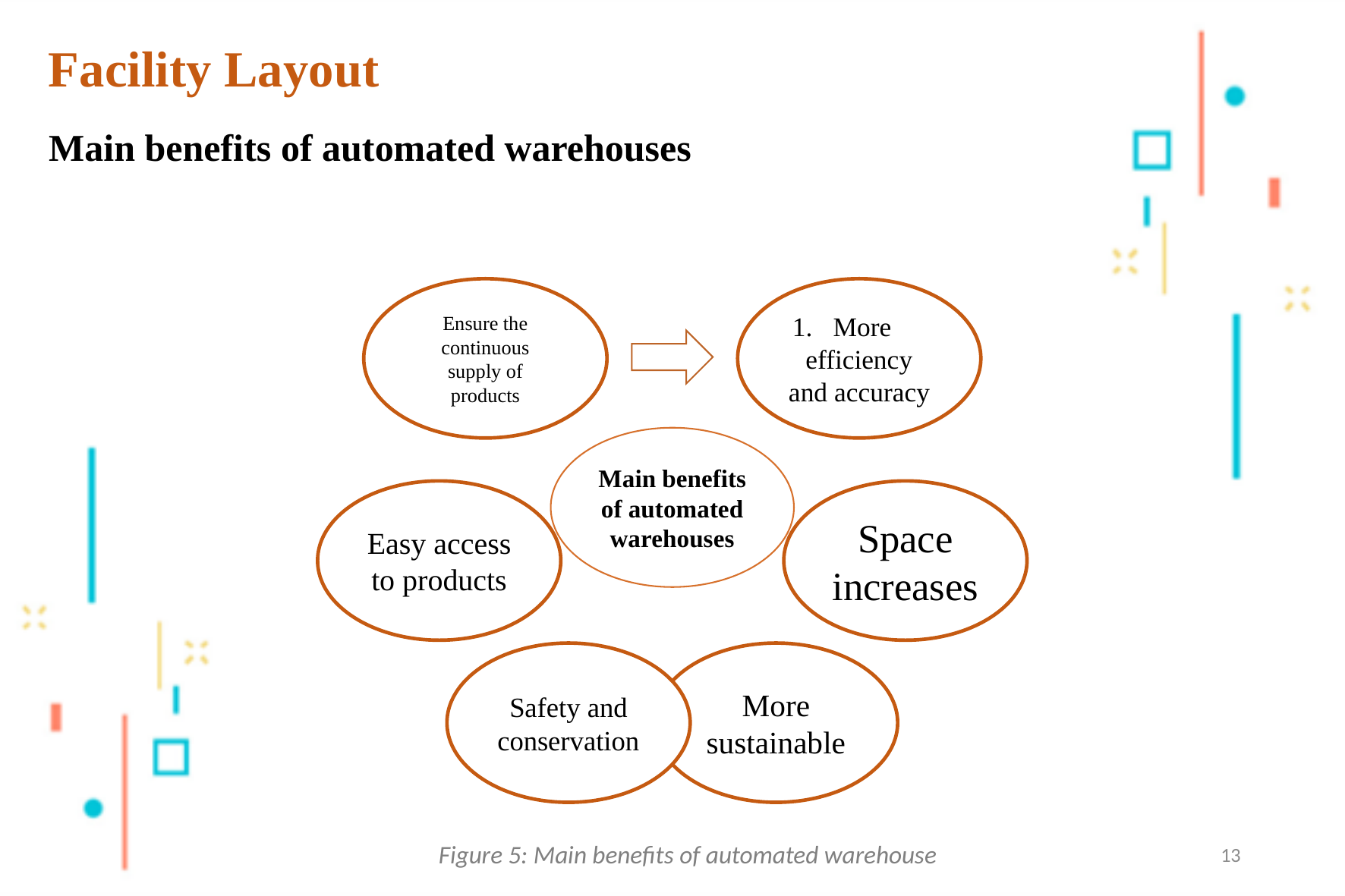

Facility Layout
Main benefits of automated warehouses
Main benefits of automated warehouses
More efficiency and accuracy
Safety and conservation
Easy access to products
Ensure the continuous supply of products
Space increases
More sustainable
13
Figure 5: Main benefits of automated warehouse